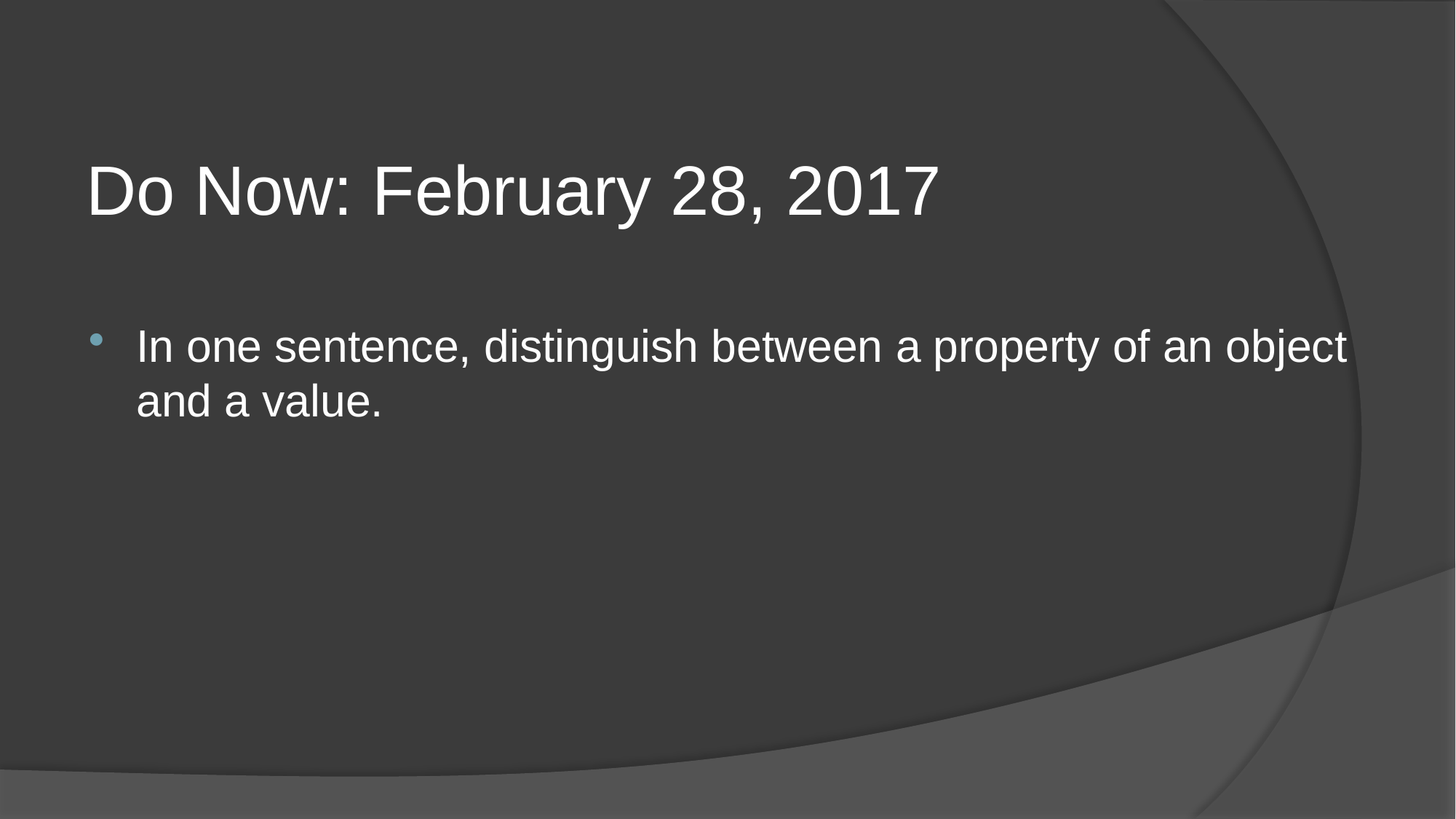

# Do Now: February 28, 2017
In one sentence, distinguish between a property of an object and a value.